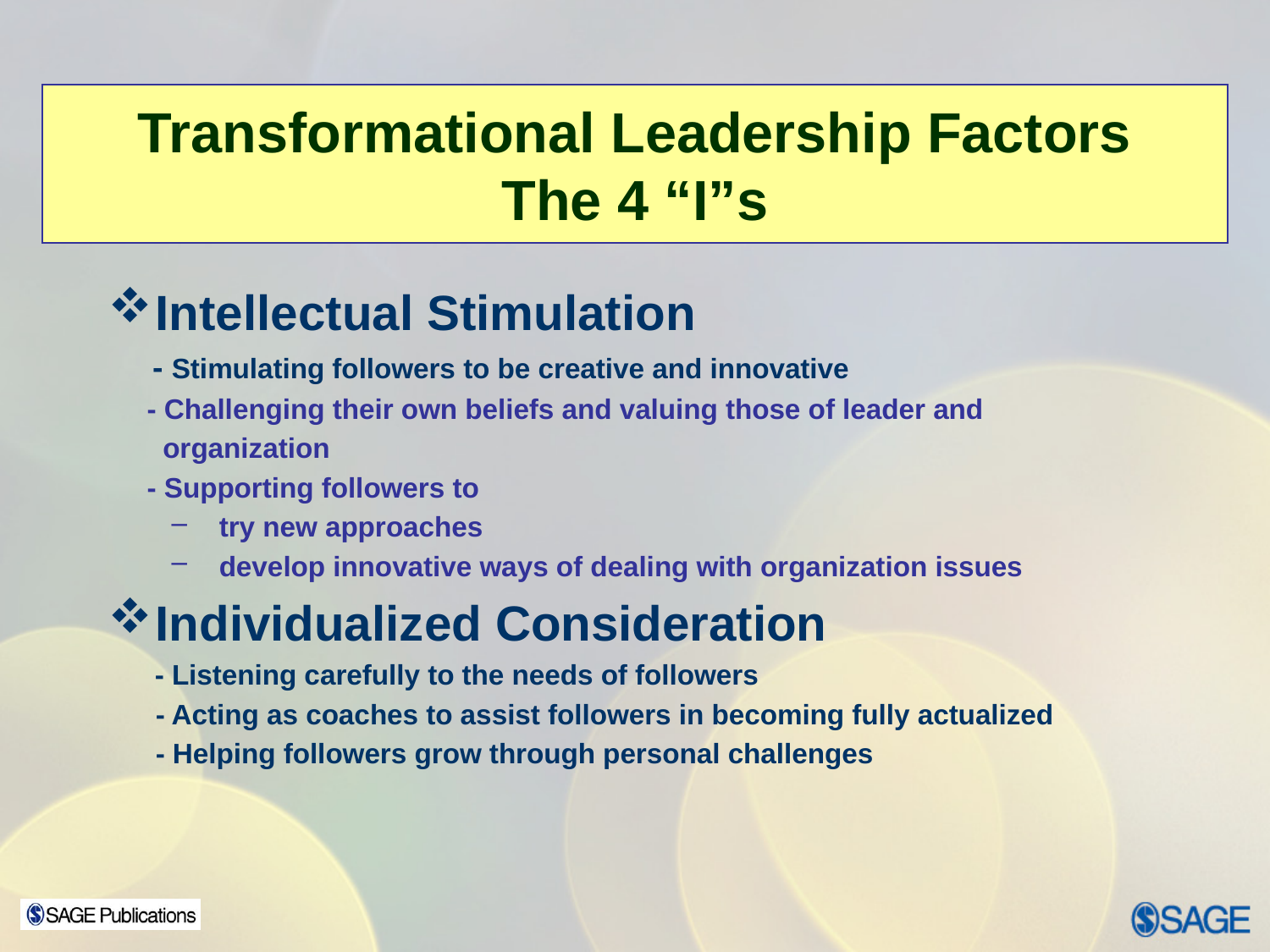

# Transformational Leadership Factors The 4 “I”s
Intellectual Stimulation
     - Stimulating followers to be creative and innovative
     - Challenging their own beliefs and valuing those of leader and
       organization
     - Supporting followers to
 try new approaches
 develop innovative ways of dealing with organization issues
Individualized Consideration
      - Listening carefully to the needs of followers
	- Acting as coaches to assist followers in becoming fully actualized
	- Helping followers grow through personal challenges